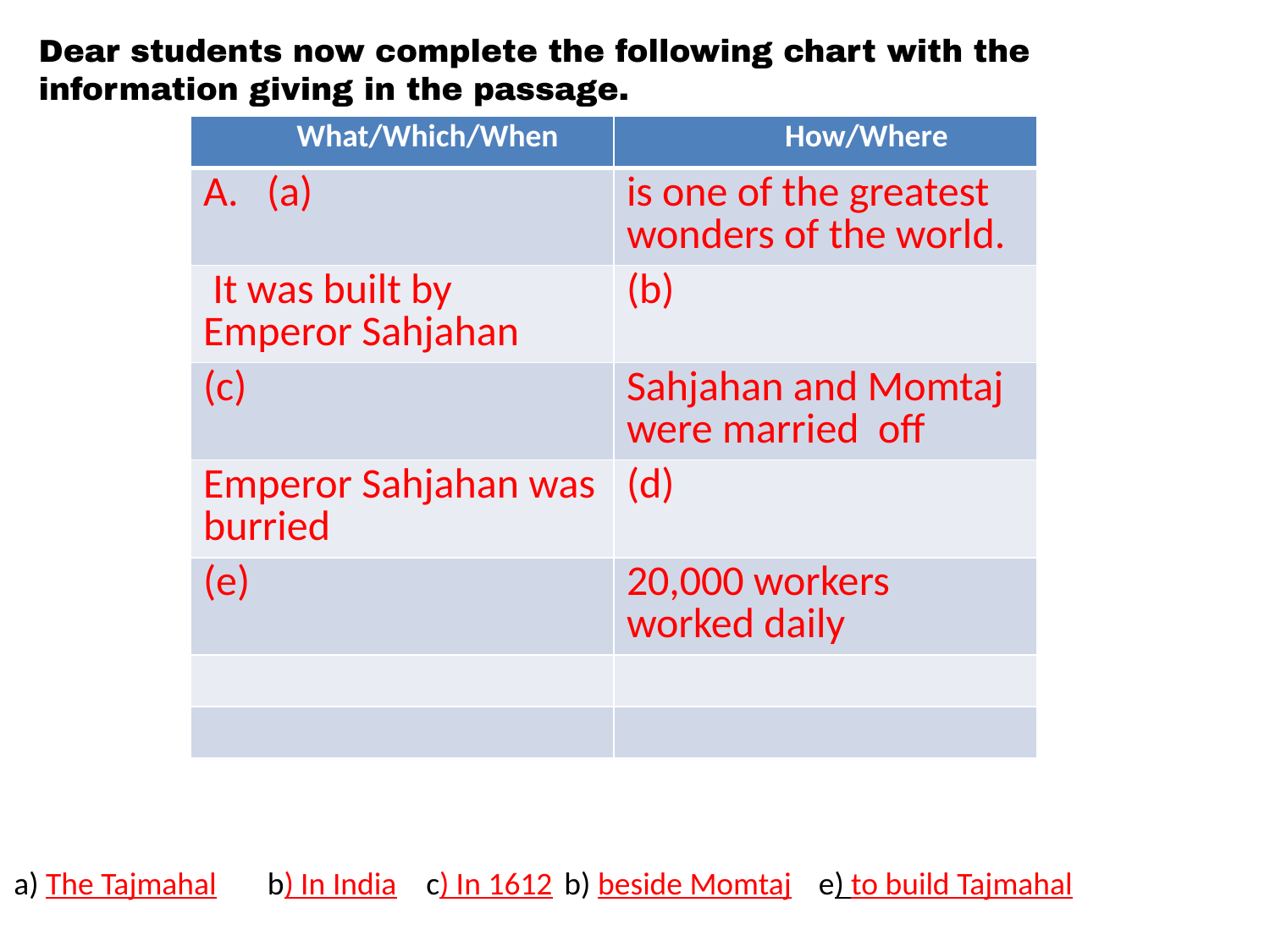

Dear students now complete the following chart with the information giving in the passage.
| What/Which/When | How/Where |
| --- | --- |
| (a) | is one of the greatest wonders of the world. |
| It was built by Emperor Sahjahan | (b) |
| (c) | Sahjahan and Momtaj were married off |
| Emperor Sahjahan was burried | (d) |
| (e) | 20,000 workers worked daily |
|  |  |
|  |  |
a) The Tajmahal
b) In India
c) In 1612
b) beside Momtaj
e) to build Tajmahal